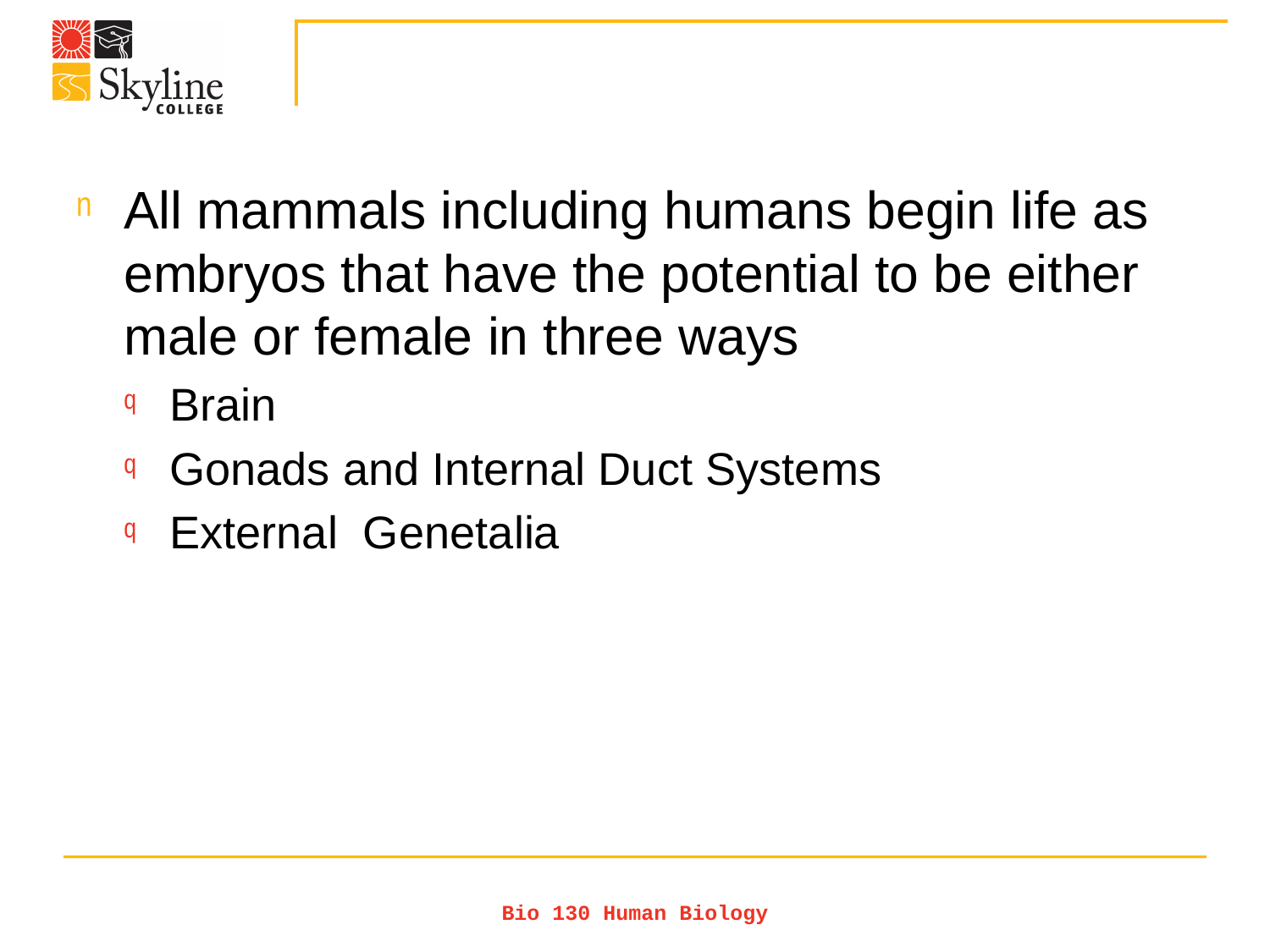

#
All mammals including humans begin life as embryos that have the potential to be either male or female in three ways
Brain
Gonads and Internal Duct Systems
External  Genetalia
Bio 130 Human Biology